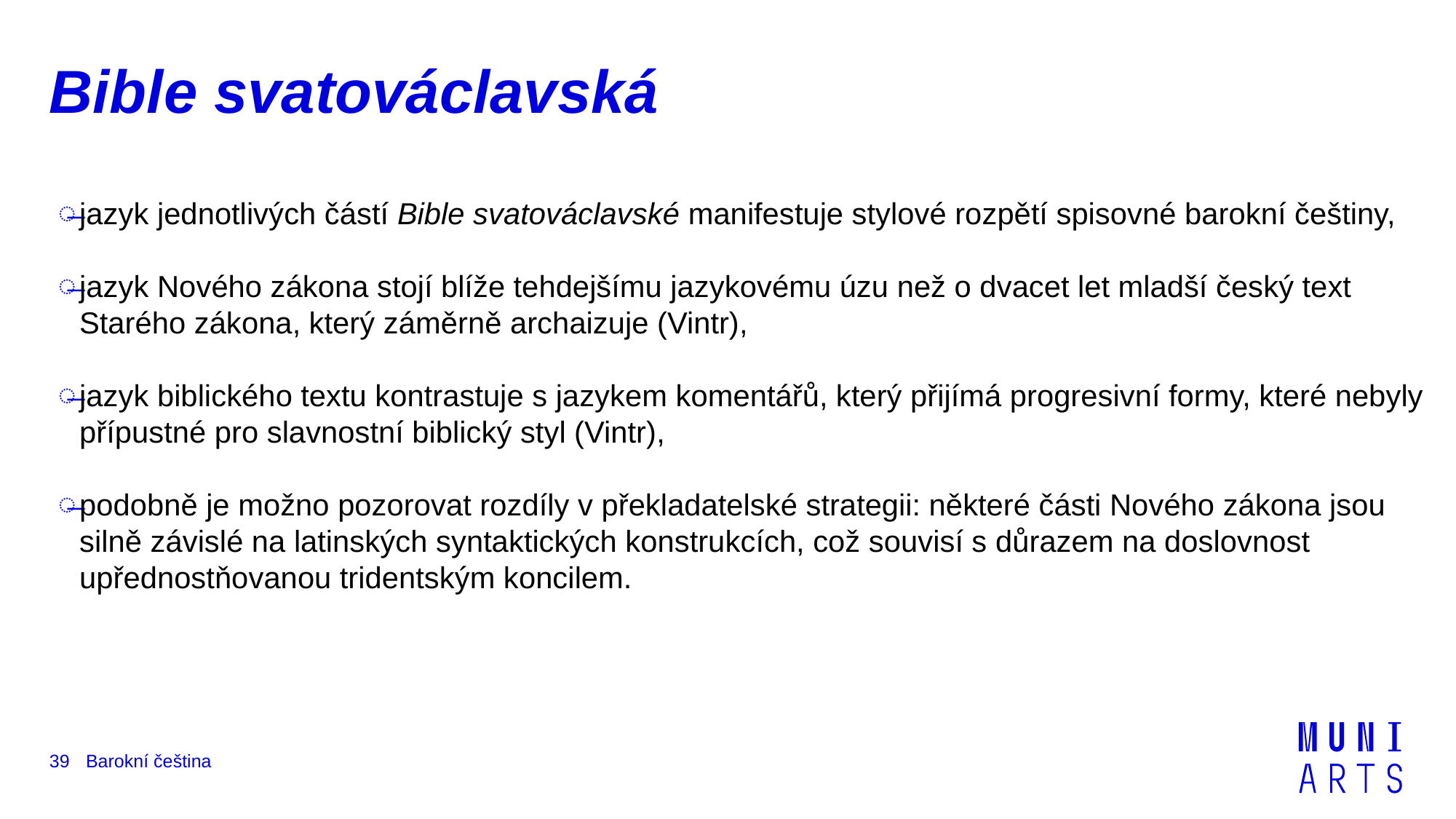

# Bible svatováclavská
jazyk jednotlivých částí Bible svatováclavské manifestuje stylové rozpětí spisovné barokní češtiny,

jazyk Nového zákona stojí blíže tehdejšímu jazykovému úzu než o dvacet let mladší český text Starého zákona, který záměrně archaizuje (Vintr),

jazyk biblického textu kontrastuje s jazykem komentářů, který přijímá progresivní formy, které nebyly přípustné pro slavnostní biblický styl (Vintr),

podobně je možno pozorovat rozdíly v překladatelské strategii: některé části Nového zákona jsou silně závislé na latinských syntaktických konstrukcích, což souvisí s důrazem na doslovnost upřednostňovanou tridentským koncilem.
Barokní čeština
39